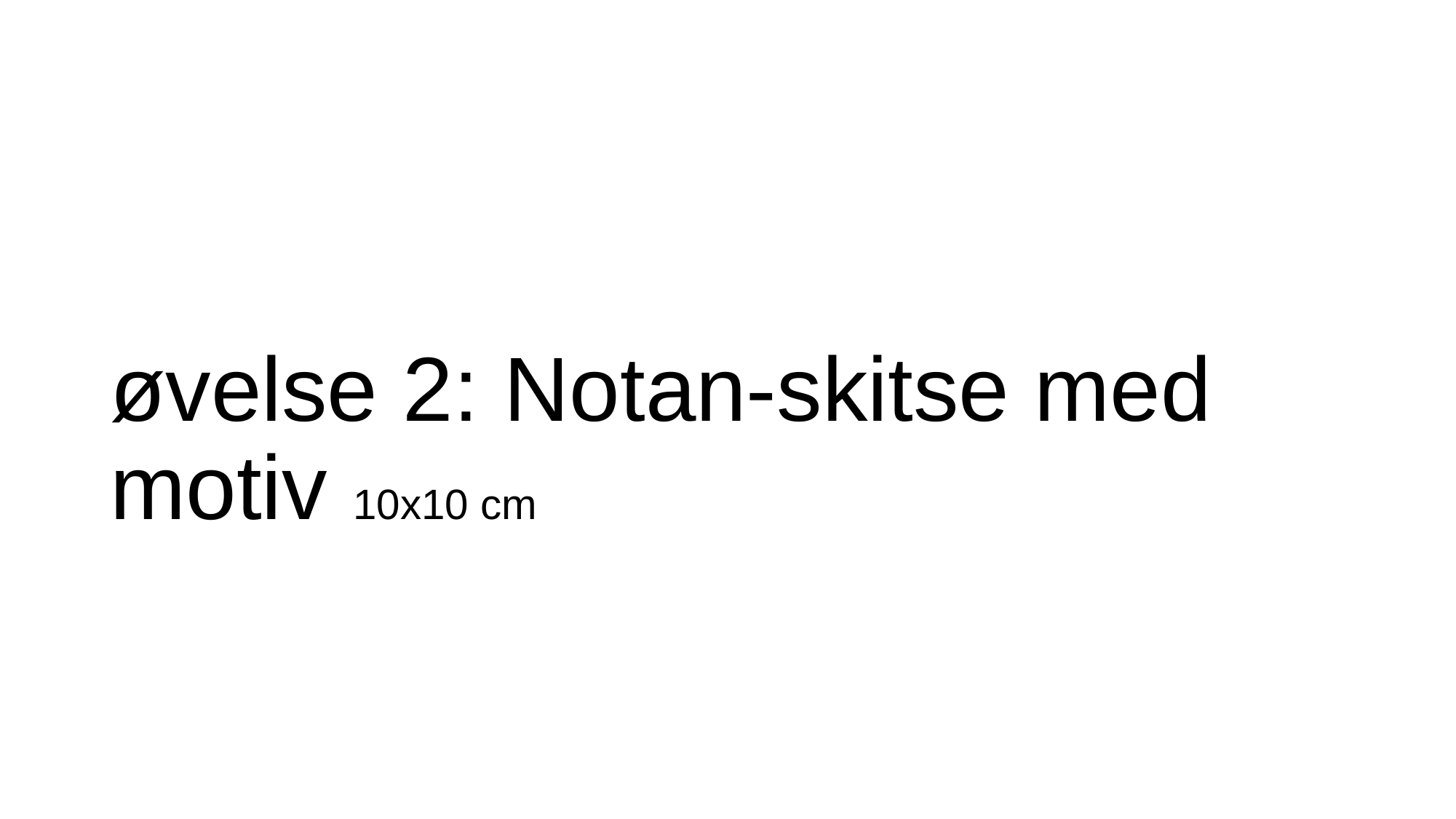

# øvelse 2: Notan-skitse med motiv 10x10 cm